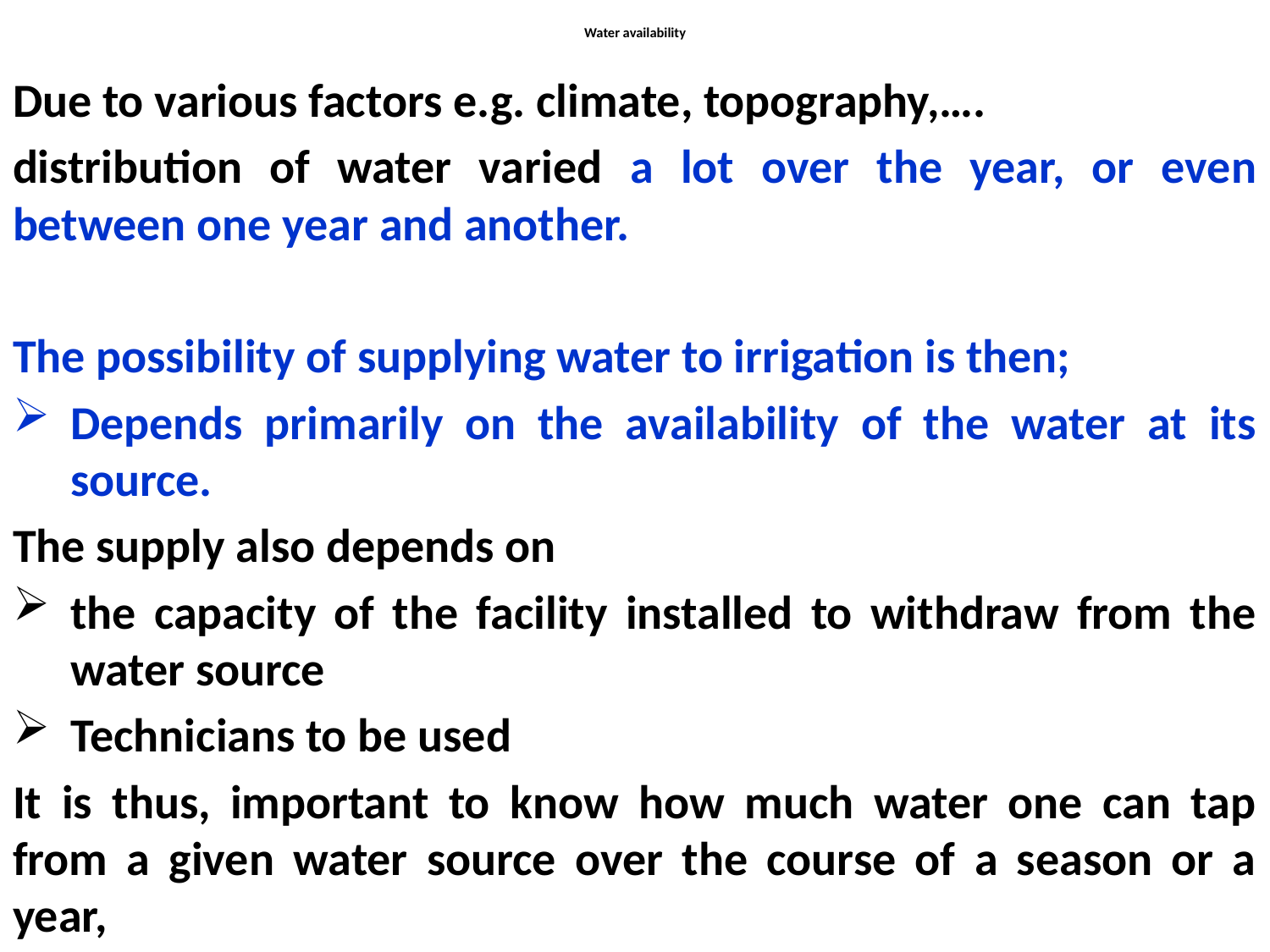

# Water availability
Due to various factors e.g. climate, topography,….
distribution of water varied a lot over the year, or even between one year and another.

The possibility of supplying water to irrigation is then;
Depends primarily on the availability of the water at its source.
The supply also depends on
the capacity of the facility installed to withdraw from the water source
Technicians to be used
It is thus, important to know how much water one can tap from a given water source over the course of a season or a year,